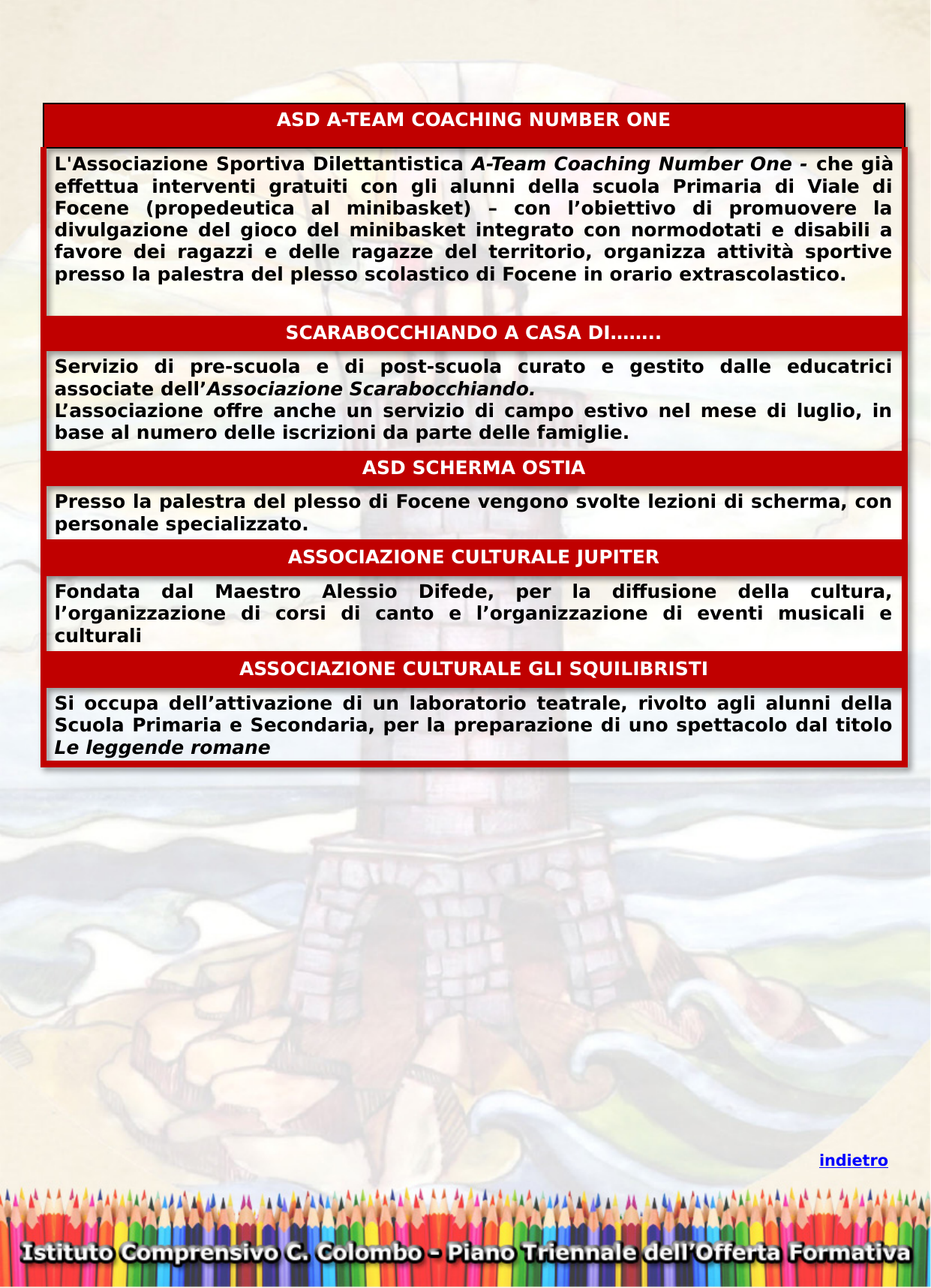

| ASD A-TEAM COACHING NUMBER ONE |
| --- |
| L'Associazione Sportiva Dilettantistica A-Team Coaching Number One - che già effettua interventi gratuiti con gli alunni della scuola Primaria di Viale di Focene (propedeutica al minibasket) – con l’obiettivo di promuovere la divulgazione del gioco del minibasket integrato con normodotati e disabili a favore dei ragazzi e delle ragazze del territorio, organizza attività sportive presso la palestra del plesso scolastico di Focene in orario extrascolastico. |
| SCARABOCCHIANDO A CASA DI…….. |
| Servizio di pre-scuola e di post-scuola curato e gestito dalle educatrici associate dell’Associazione Scarabocchiando. L’associazione offre anche un servizio di campo estivo nel mese di luglio, in base al numero delle iscrizioni da parte delle famiglie. |
| ASD Scherma Ostia |
| Presso la palestra del plesso di Focene vengono svolte lezioni di scherma, con personale specializzato. |
| ASSOCIAZIONE CULTURALE JUPITER |
| Fondata dal Maestro Alessio Difede, per la diffusione della cultura, l’organizzazione di corsi di canto e l’organizzazione di eventi musicali e culturali |
| ASSOCIAZIONE CULTURALE GLI SQUILIBRISTI |
| Si occupa dell’attivazione di un laboratorio teatrale, rivolto agli alunni della Scuola Primaria e Secondaria, per la preparazione di uno spettacolo dal titolo Le leggende romane |
indietro